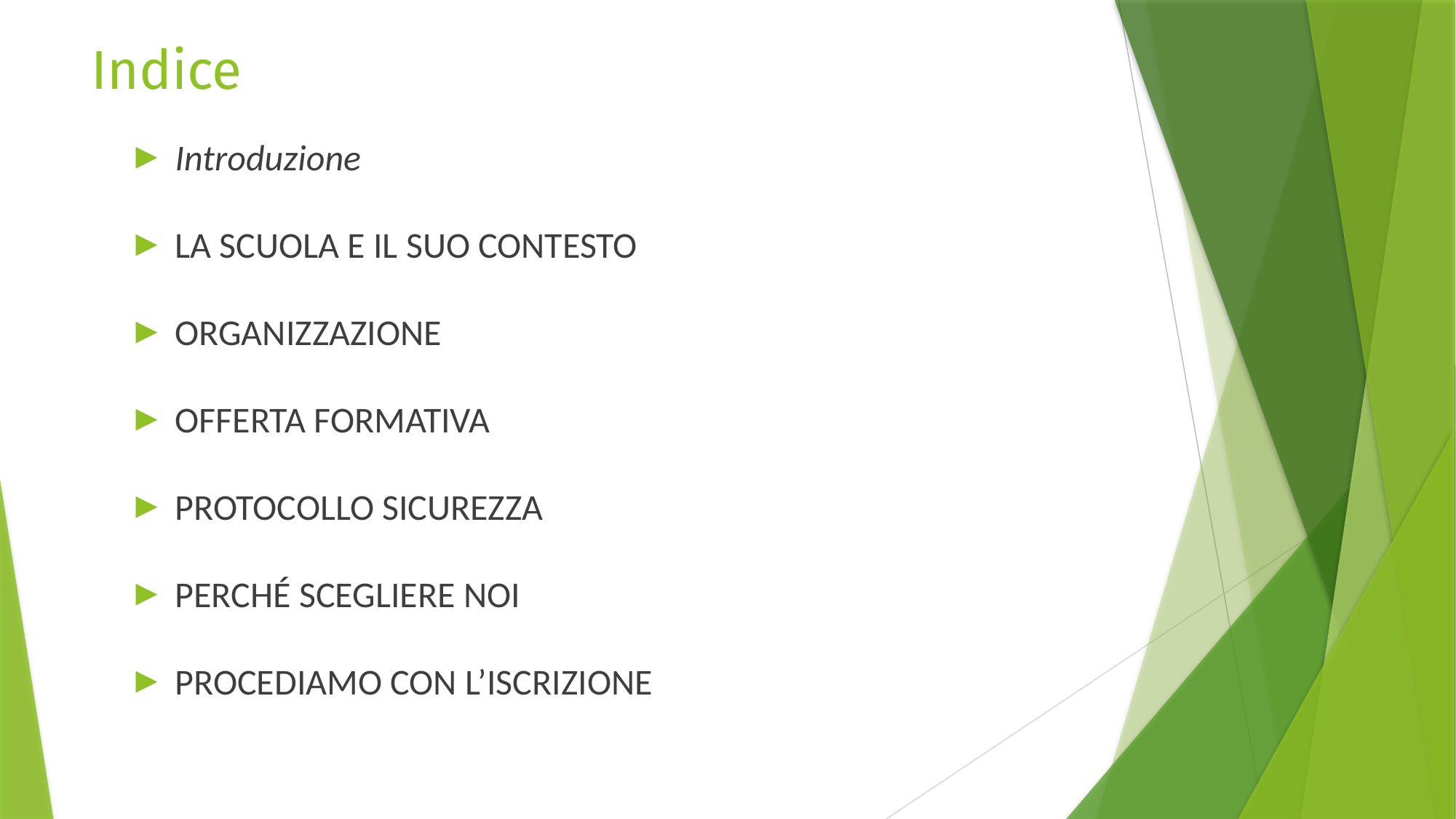

# Indice
Introduzione
LA SCUOLA E IL SUO CONTESTO
ORGANIZZAZIONE
OFFERTA FORMATIVA
PROTOCOLLO SICUREZZA
PERCHÉ SCEGLIERE NOI
PROCEDIAMO CON L’ISCRIZIONE